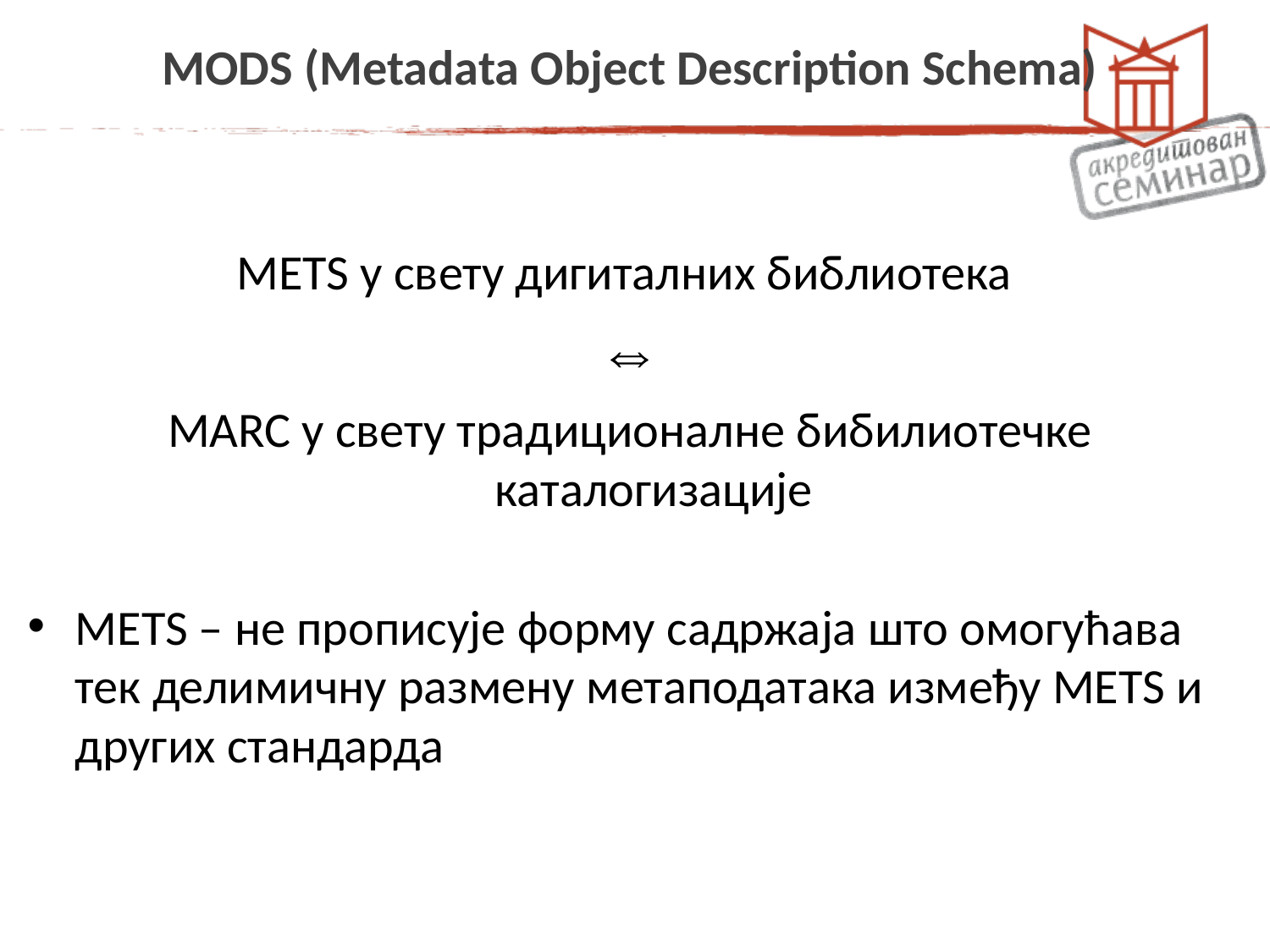

# MODS (Metadata Object Description Schema)

METS у свету дигиталних библиотека
⇔
MARC у свету традиционалне бибилиотечке каталогизације

METS – не прописује форму садржаја што омогућава тек делимичну размену метаподатака између METS и других стандарда